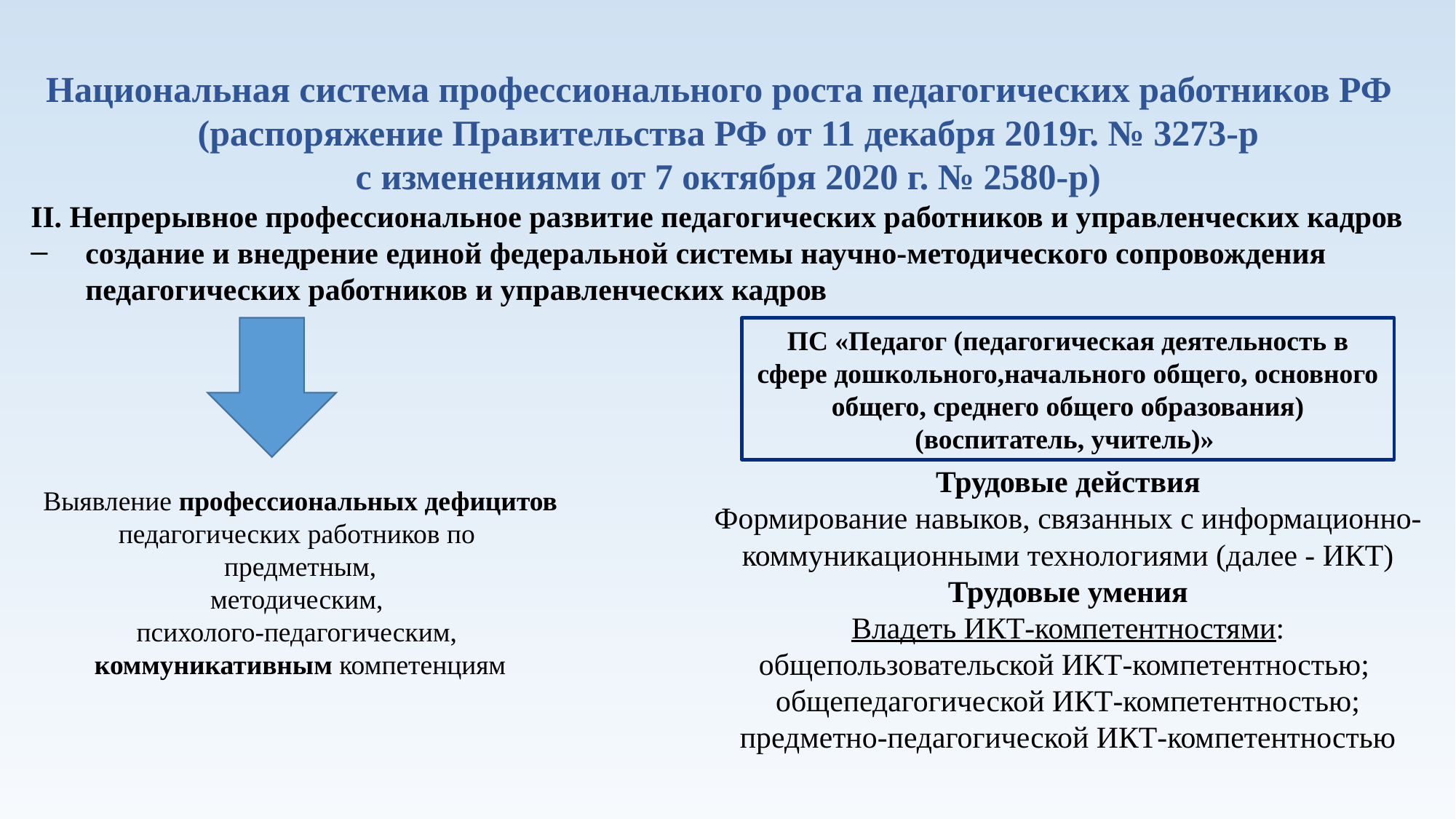

Национальная система профессионального роста педагогических работников РФ
(распоряжение Правительства РФ от 11 декабря 2019г. № 3273-р
с изменениями от 7 октября 2020 г. № 2580-р)
II. Непрерывное профессиональное развитие педагогических работников и управленческих кадров
создание и внедрение единой федеральной системы научно-методического сопровождения педагогических работников и управленческих кадров

ПС «Педагог (педагогическая деятельность в сфере дошкольного,начального общего, основного общего, среднего общего образования) (воспитатель, учитель)»
Трудовые действия
Формирование навыков, связанных с информационно-коммуникационными технологиями (далее - ИКТ)
Трудовые умения
Владеть ИКТ-компетентностями:
общепользовательской ИКТ-компетентностью;
общепедагогической ИКТ-компетентностью;
предметно-педагогической ИКТ-компетентностью
Выявление профессиональных дефицитов педагогических работников по
 предметным,
методическим,
психолого-педагогическим,
коммуникативным компетенциям